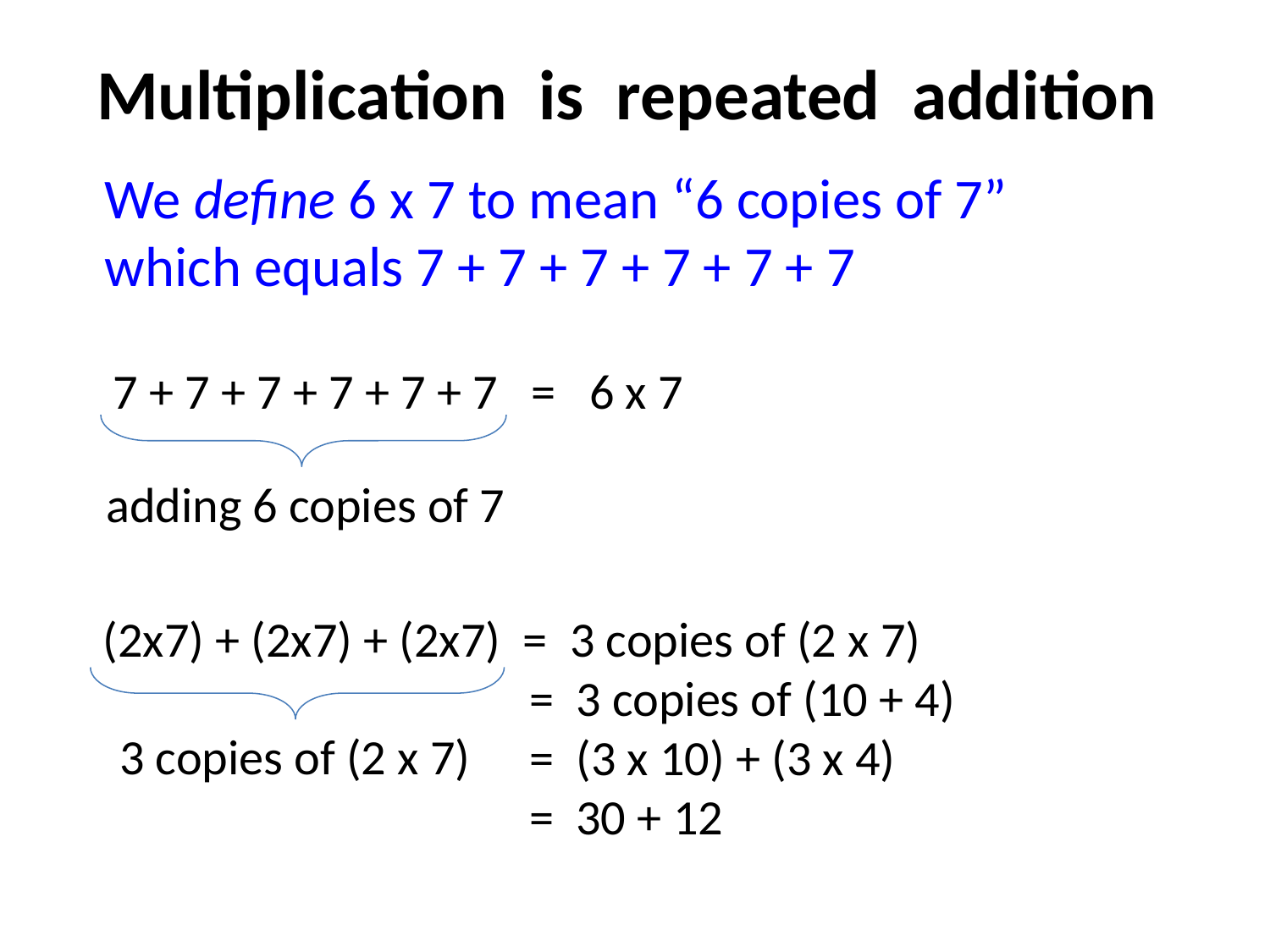

# Multiplication  is  repeated  addition
We define 6 x 7 to mean “6 copies of 7”
which equals 7 + 7 + 7 + 7 + 7 + 7
7 + 7 + 7 + 7 + 7 + 7   =   6 x 7

adding 6 copies of 7
(2x7) + (2x7) + (2x7)  =  3 copies of (2 x 7)
                                      =  3 copies of (10 + 4)
                                      =  (3 x 10) + (3 x 4)
                                      =  30 + 12

3 copies of (2 x 7)